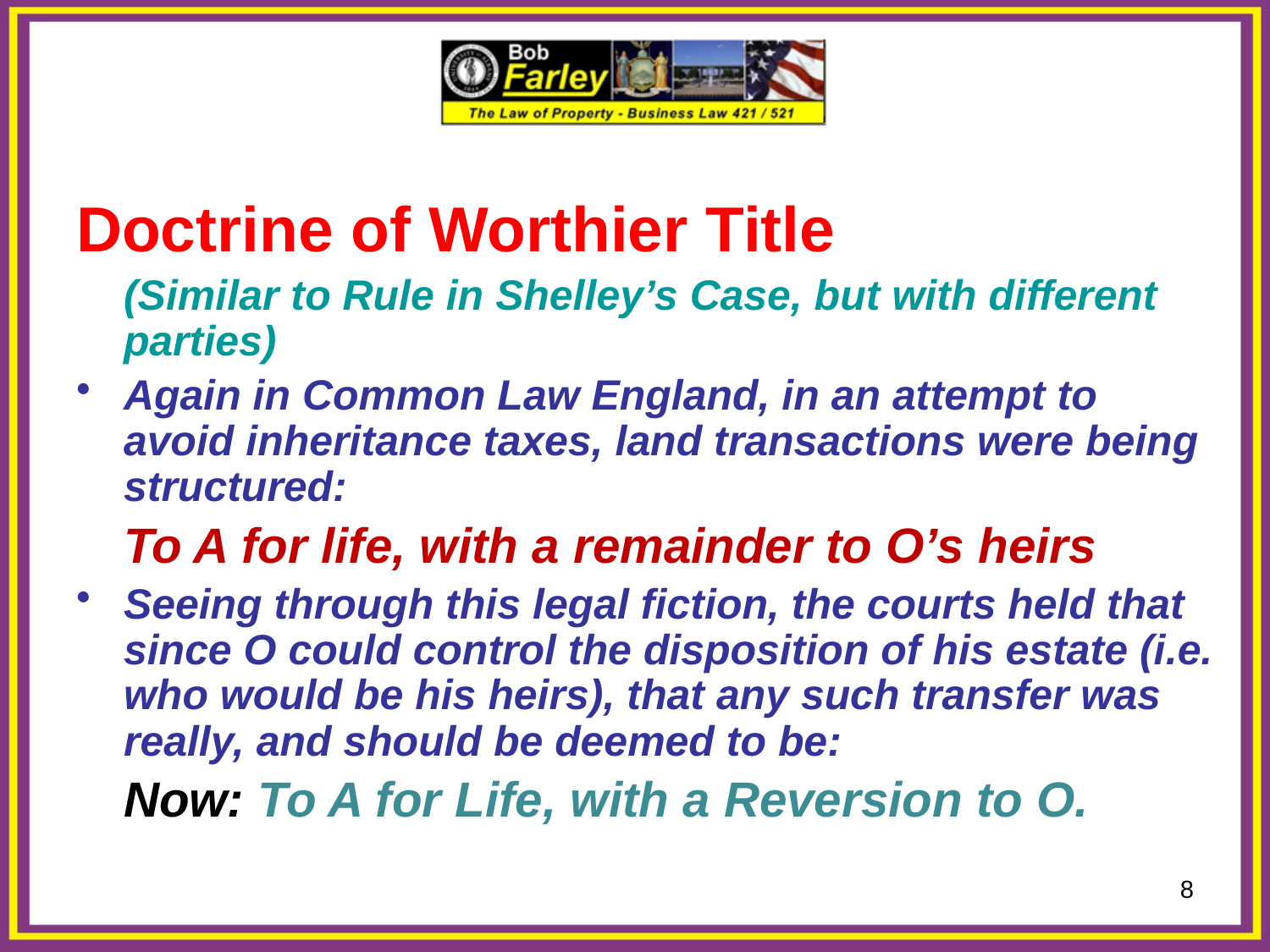

Doctrine of Worthier Title
	(Similar to Rule in Shelley’s Case, but with different parties)
Again in Common Law England, in an attempt to avoid inheritance taxes, land transactions were being structured:
	To A for life, with a remainder to O’s heirs
Seeing through this legal fiction, the courts held that since O could control the disposition of his estate (i.e. who would be his heirs), that any such transfer was really, and should be deemed to be:
	Now: To A for Life, with a Reversion to O.
8